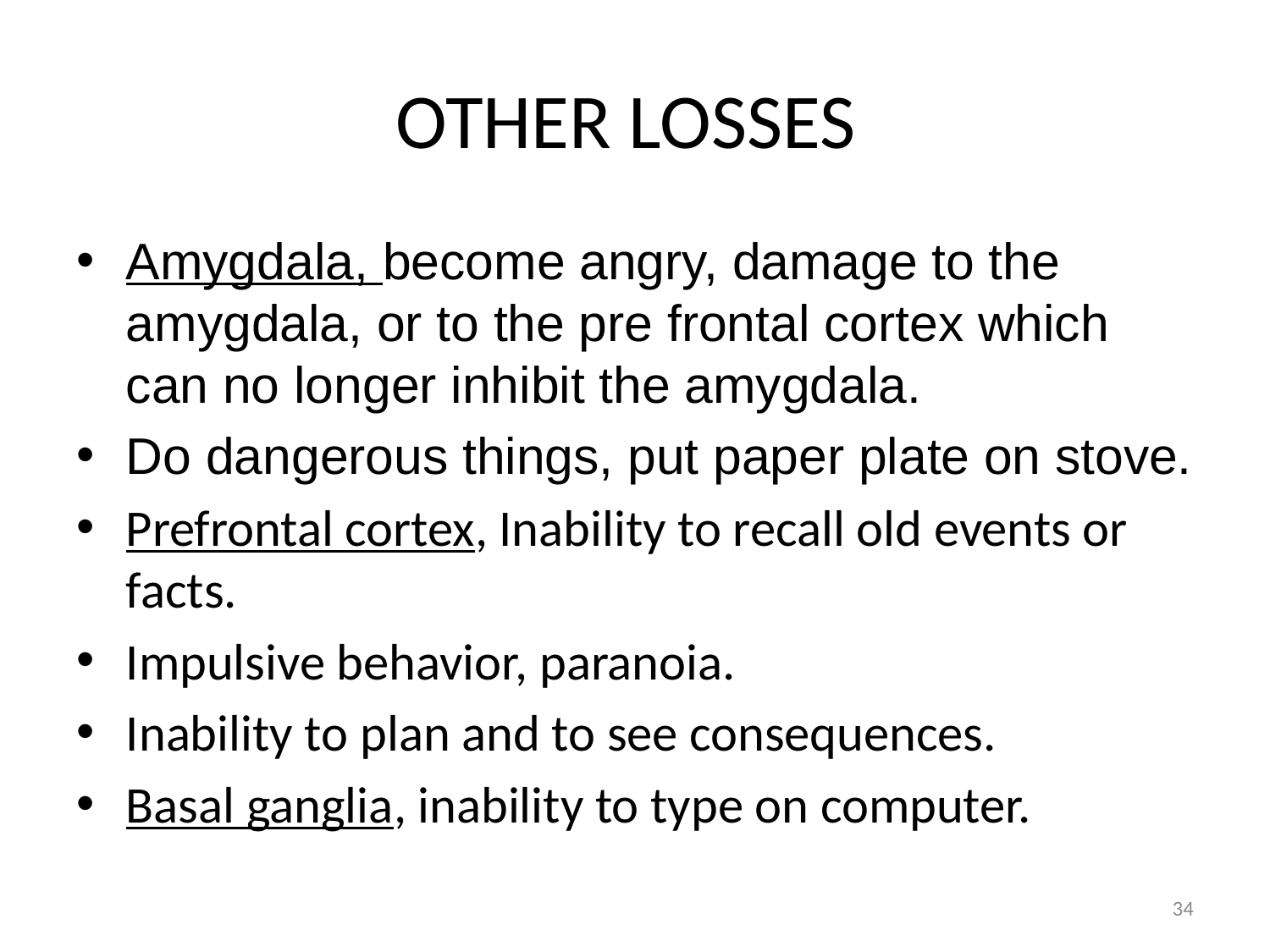

# OTHER LOSSES
Amygdala, become angry, damage to the amygdala, or to the pre frontal cortex which can no longer inhibit the amygdala.
Do dangerous things, put paper plate on stove.
Prefrontal cortex, Inability to recall old events or facts.
Impulsive behavior, paranoia.
Inability to plan and to see consequences.
Basal ganglia, inability to type on computer.

34